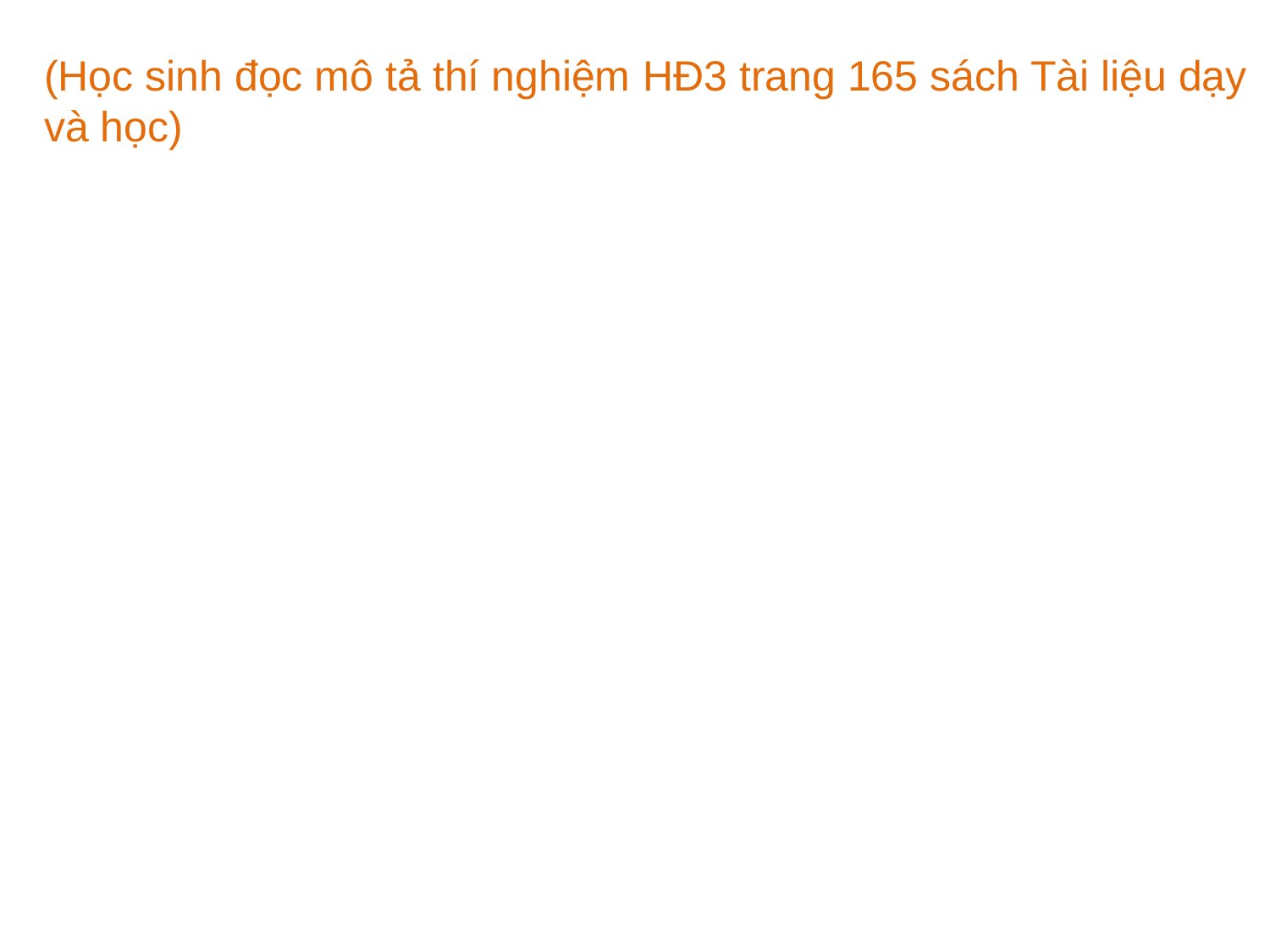

(Học sinh đọc mô tả thí nghiệm HĐ3 trang 165 sách Tài liệu dạy và học)